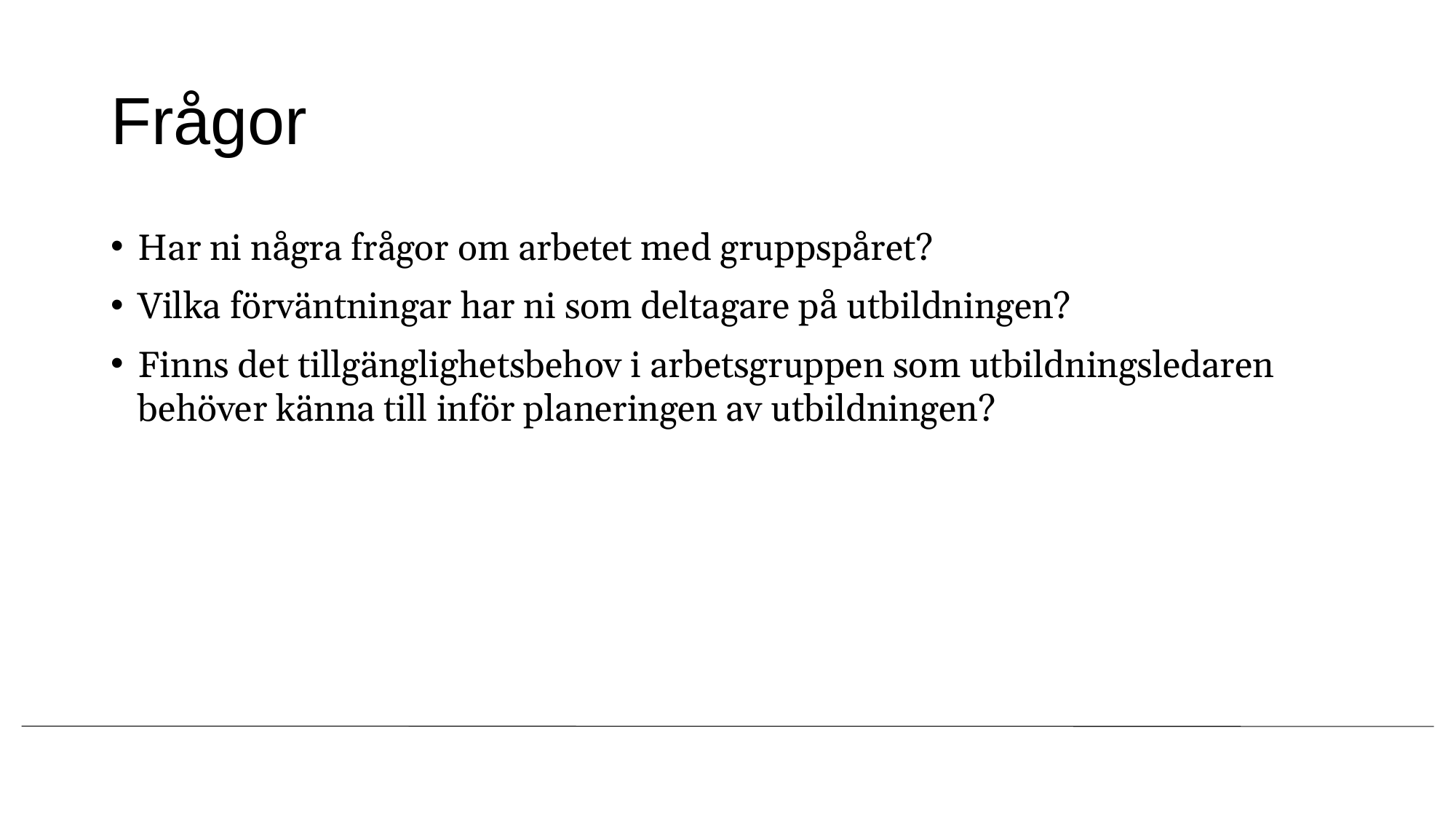

# Frågor
Har ni några frågor om arbetet med gruppspåret?
Vilka förväntningar har ni som deltagare på utbildningen?
Finns det tillgänglighetsbehov i arbetsgruppen som utbildningsledaren behöver känna till inför planeringen av utbildningen?